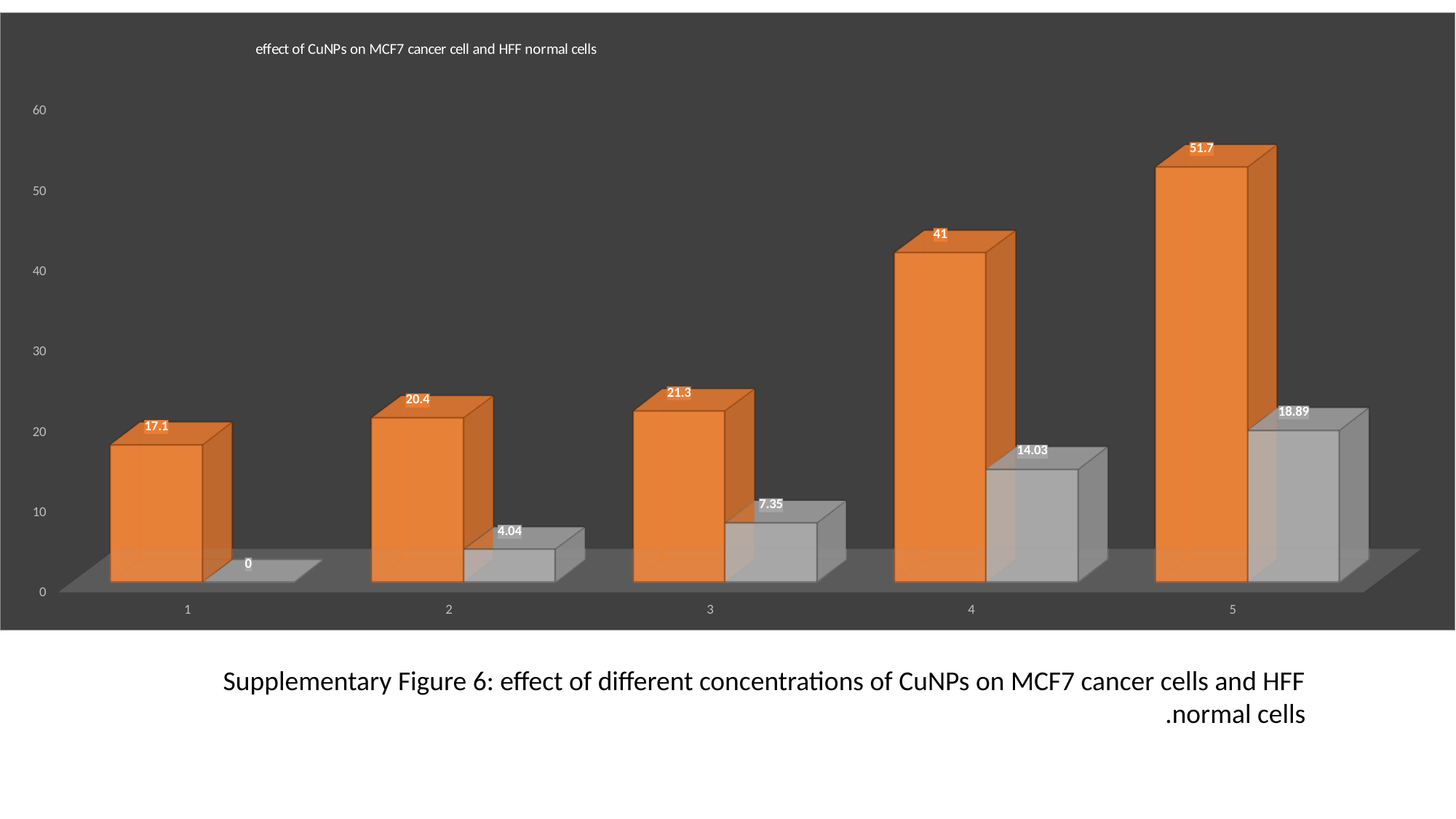

[unsupported chart]

Supplementary Figure 6: effect of different concentrations of CuNPs on MCF7 cancer cells and HFF normal cells.